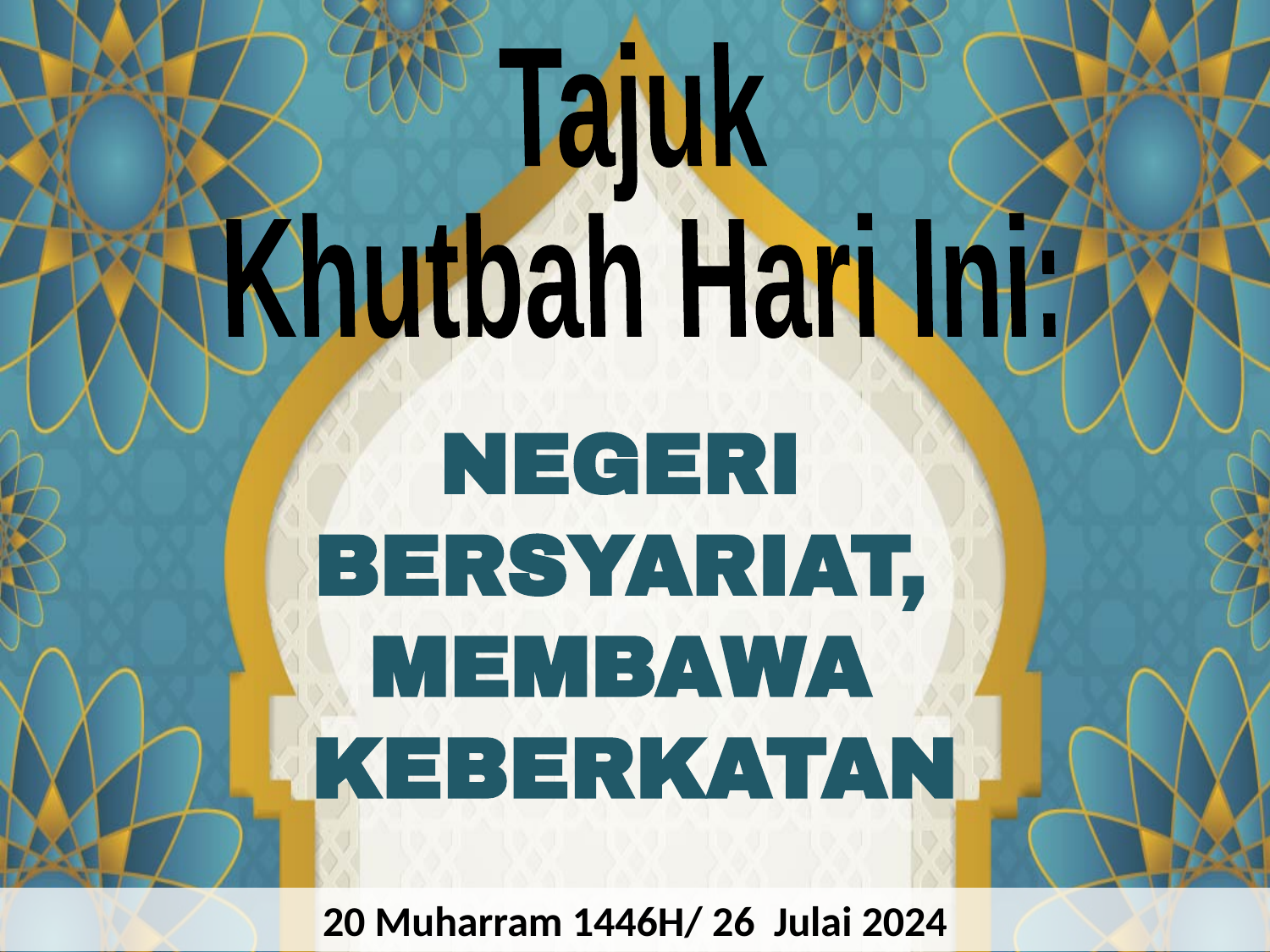

Tajuk
Khutbah Hari Ini:
NEGERI
BERSYARIAT,
MEMBAWA
KEBERKATAN
20 Muharram 1446H/ 26  Julai 2024